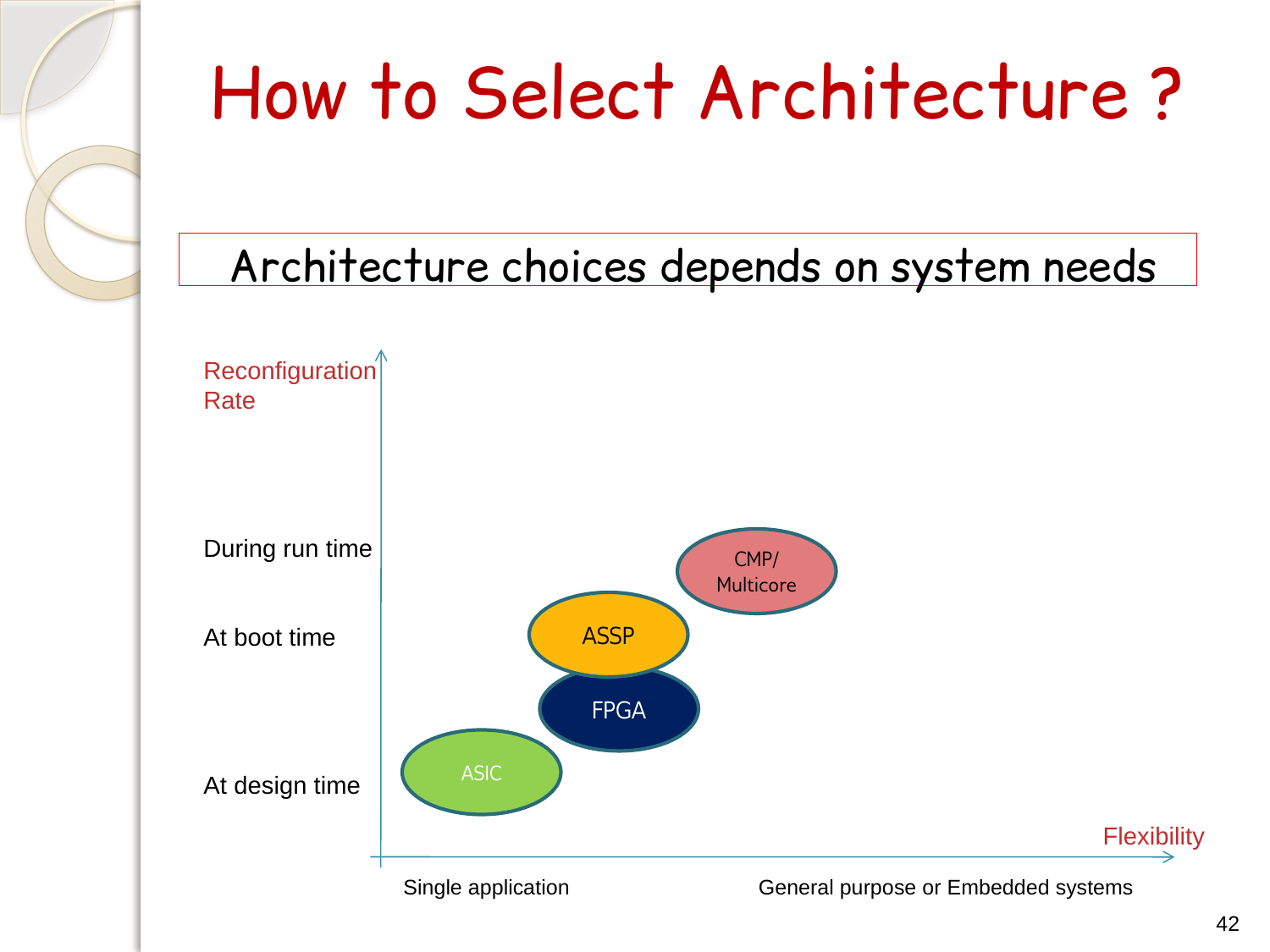

# How to Select Architecture ?
Architecture choices depends on system needs
Reconfiguration
Rate

During run time

At boot time

At design time
CMP/
Multicore
ASSP
FPGA
ASIC
Flexibility
Single application                                General purpose or Embedded systems
42